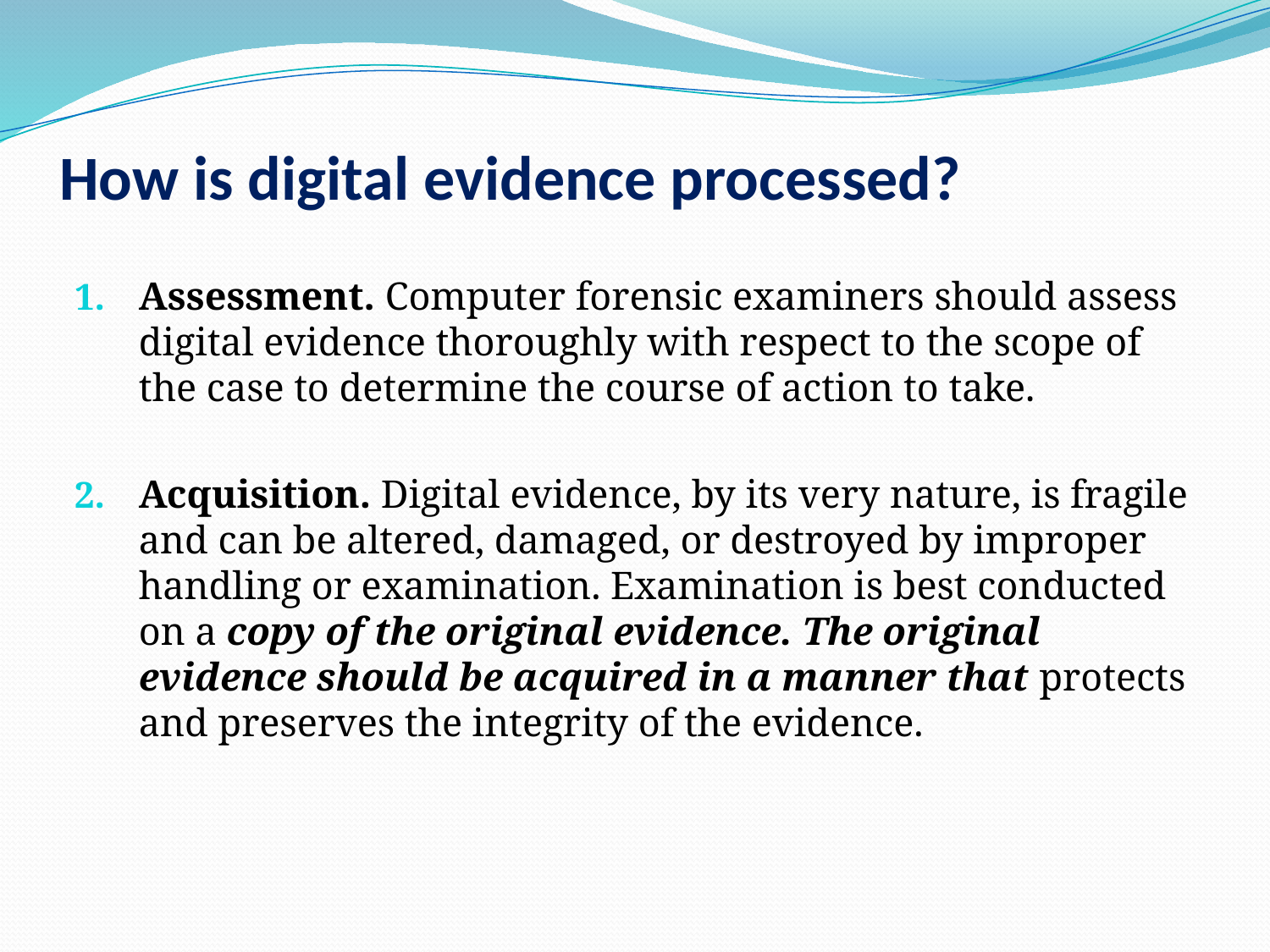

# How is digital evidence processed?
Assessment. Computer forensic examiners should assess digital evidence thoroughly with respect to the scope of the case to determine the course of action to take.

Acquisition. Digital evidence, by its very nature, is fragile and can be altered, damaged, or destroyed by improper handling or examination. Examination is best conducted on a copy of the original evidence. The original evidence should be acquired in a manner that protects and preserves the integrity of the evidence.